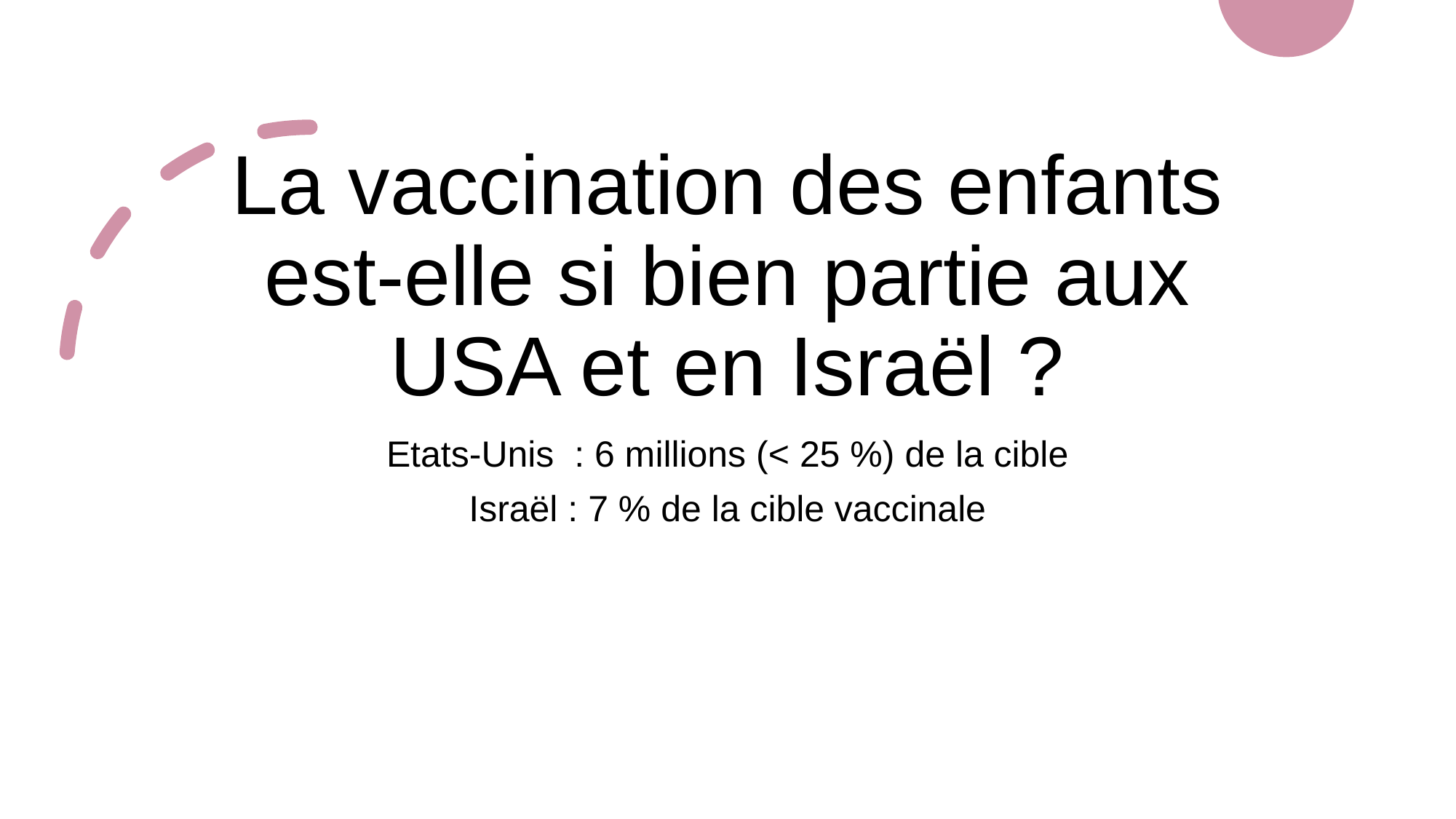

# La vaccination des enfants est-elle si bien partie aux USA et en Israël ?
Etats-Unis  : 6 millions (< 25 %) de la cible
Israël : 7 % de la cible vaccinale